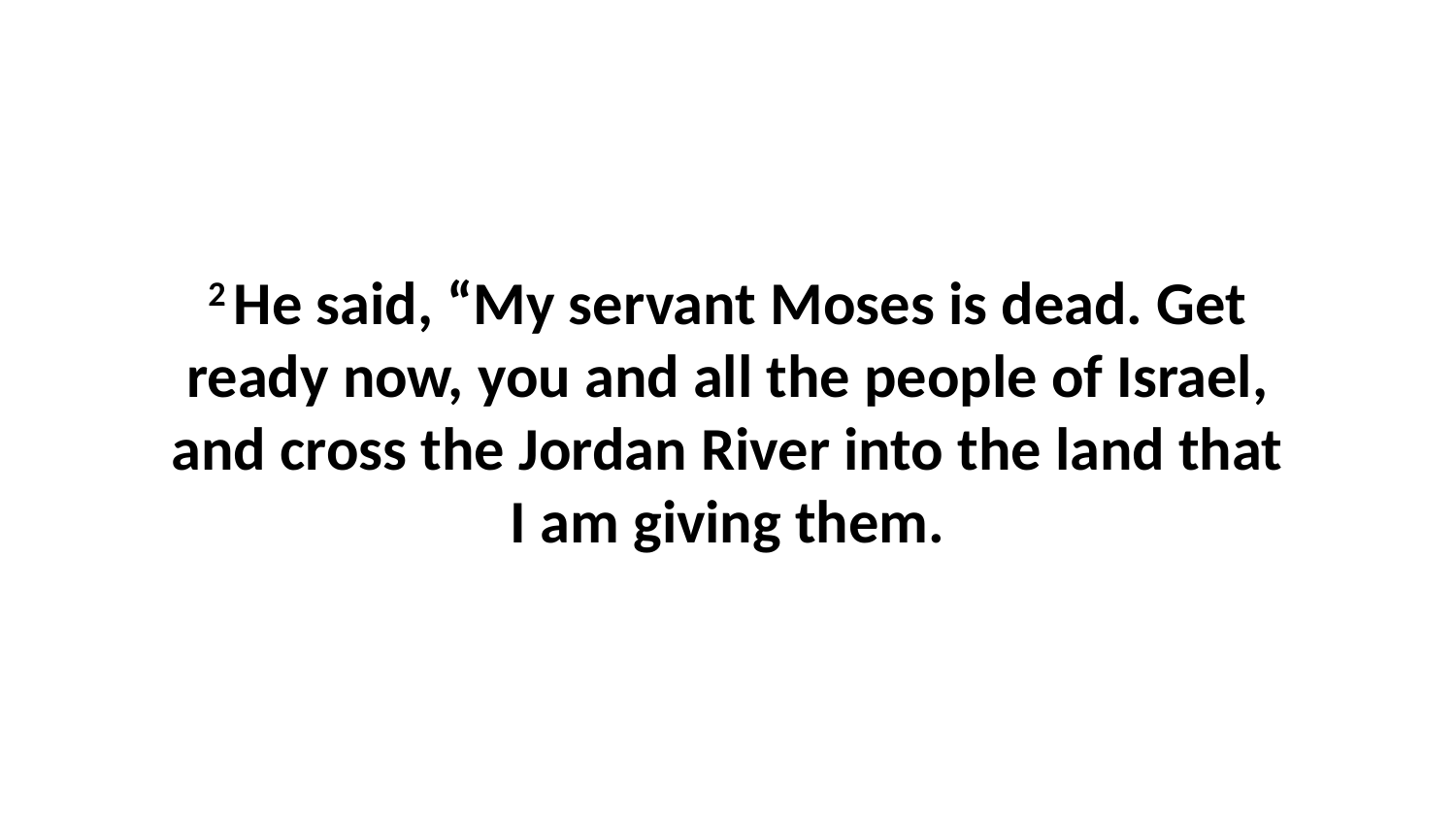

2 He said, “My servant Moses is dead. Get ready now, you and all the people of Israel, and cross the Jordan River into the land that I am giving them.